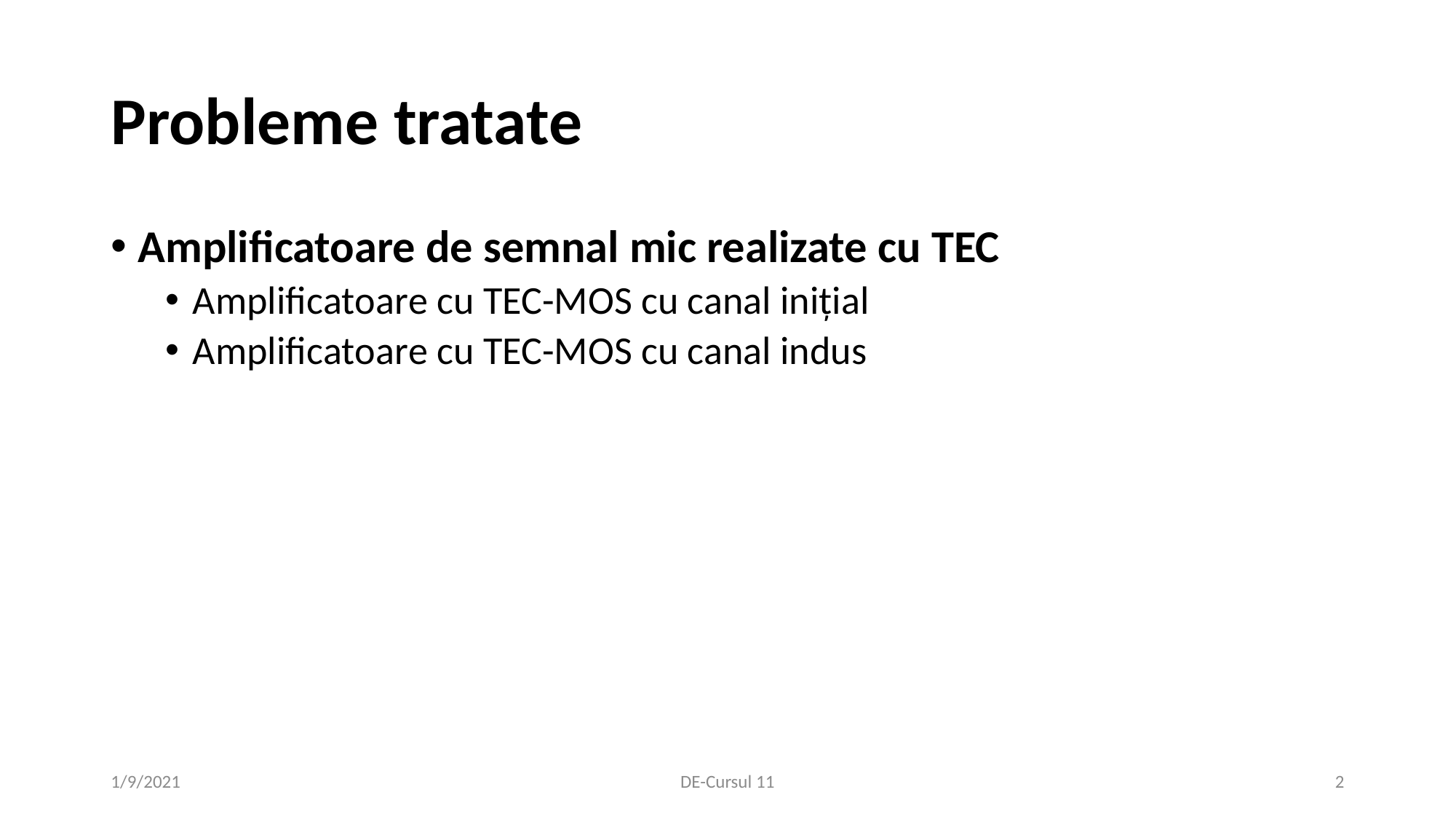

# Probleme tratate
Amplificatoare de semnal mic realizate cu TEC
Amplificatoare cu TEC-MOS cu canal inițial
Amplificatoare cu TEC-MOS cu canal indus
1/9/2021
DE-Cursul 11
2